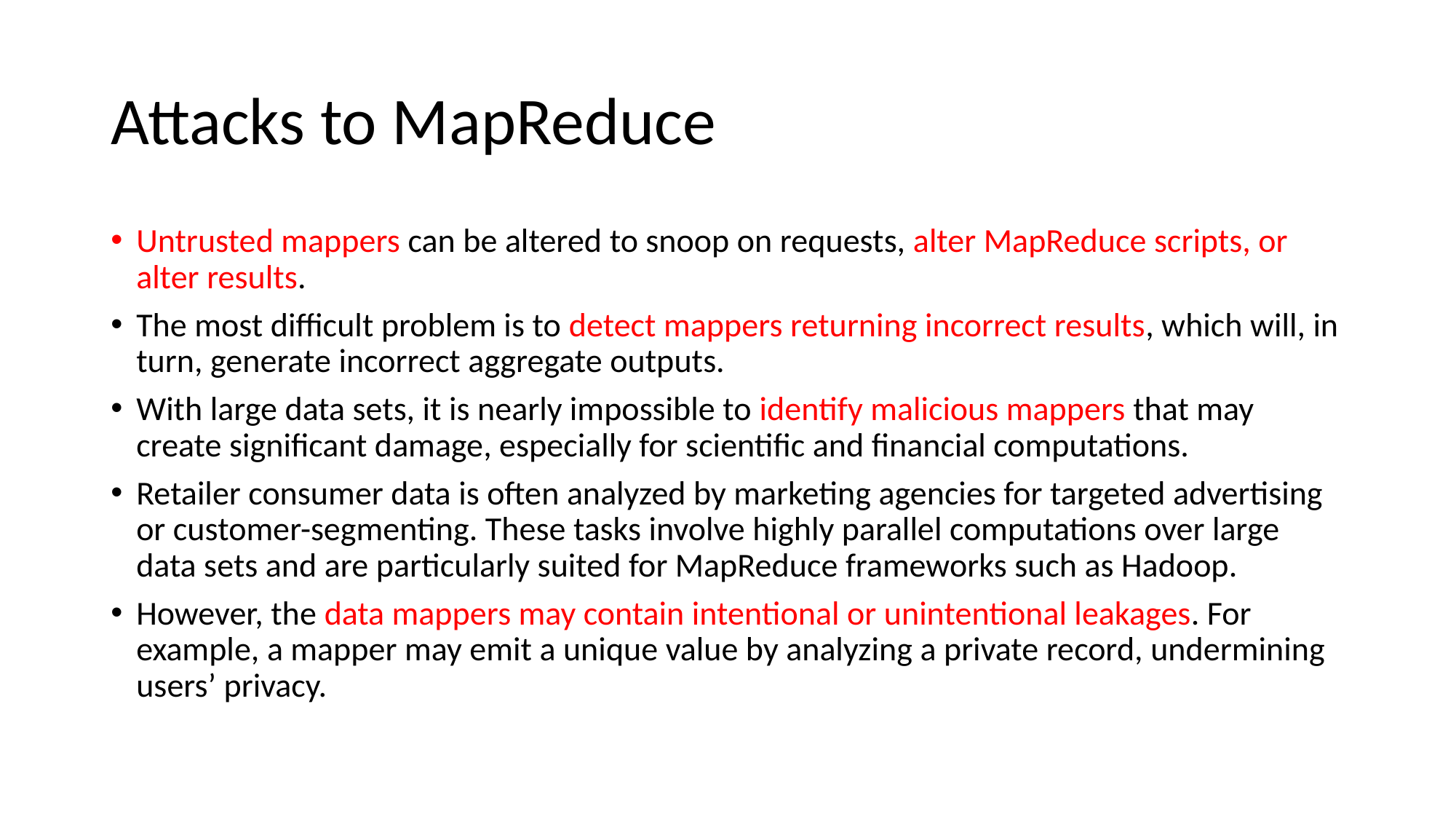

# Attacks to MapReduce
Untrusted mappers can be altered to snoop on requests, alter MapReduce scripts, or alter results.
The most difficult problem is to detect mappers returning incorrect results, which will, in turn, generate incorrect aggregate outputs.
With large data sets, it is nearly impossible to identify malicious mappers that may create significant damage, especially for scientific and financial computations.
Retailer consumer data is often analyzed by marketing agencies for targeted advertising or customer-segmenting. These tasks involve highly parallel computations over large data sets and are particularly suited for MapReduce frameworks such as Hadoop.
However, the data mappers may contain intentional or unintentional leakages. For example, a mapper may emit a unique value by analyzing a private record, undermining users’ privacy.